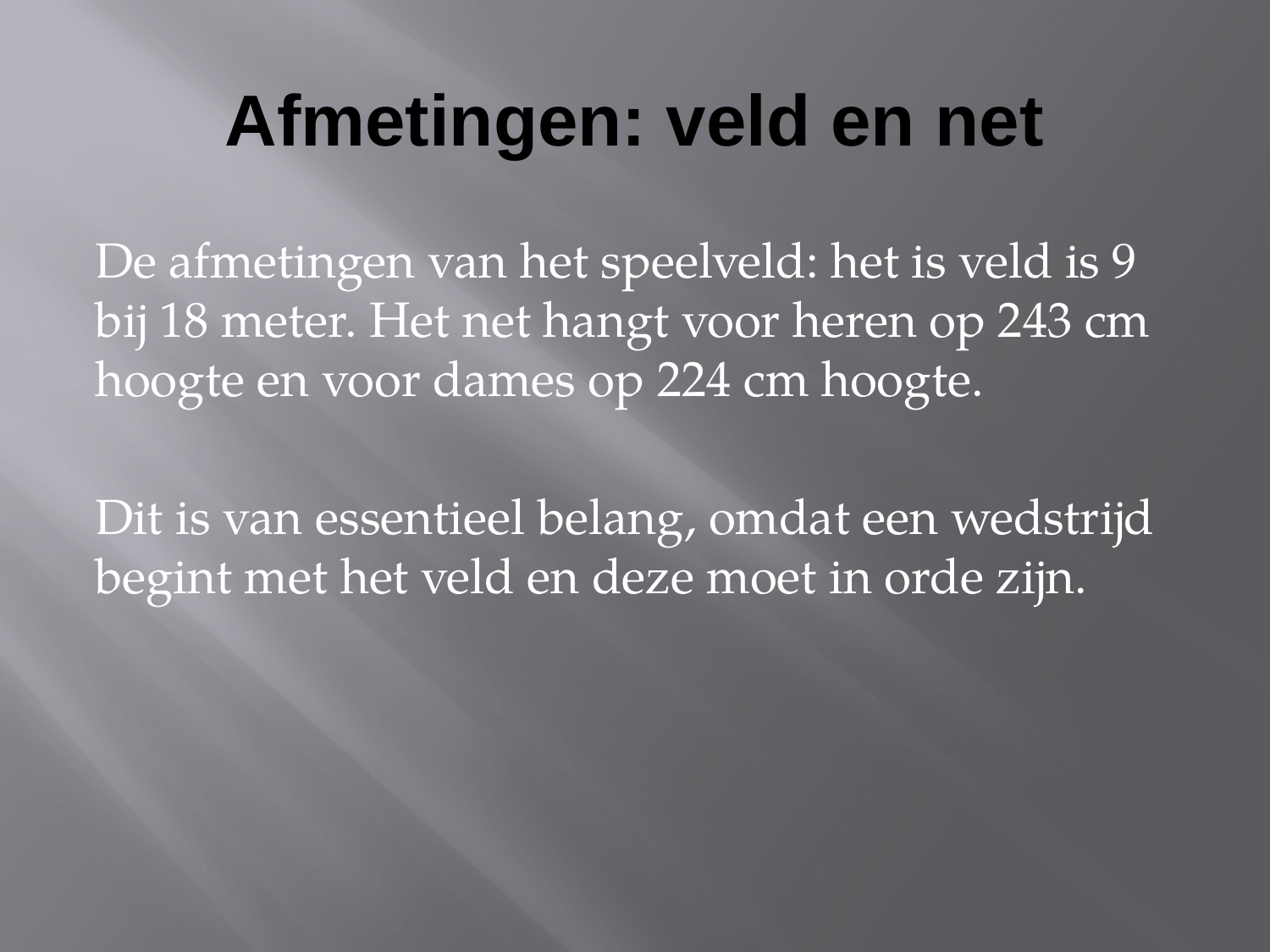

# Afmetingen: veld en net
De afmetingen van het speelveld: het is veld is 9 bij 18 meter. Het net hangt voor heren op 243 cm hoogte en voor dames op 224 cm hoogte.

Dit is van essentieel belang, omdat een wedstrijd begint met het veld en deze moet in orde zijn.